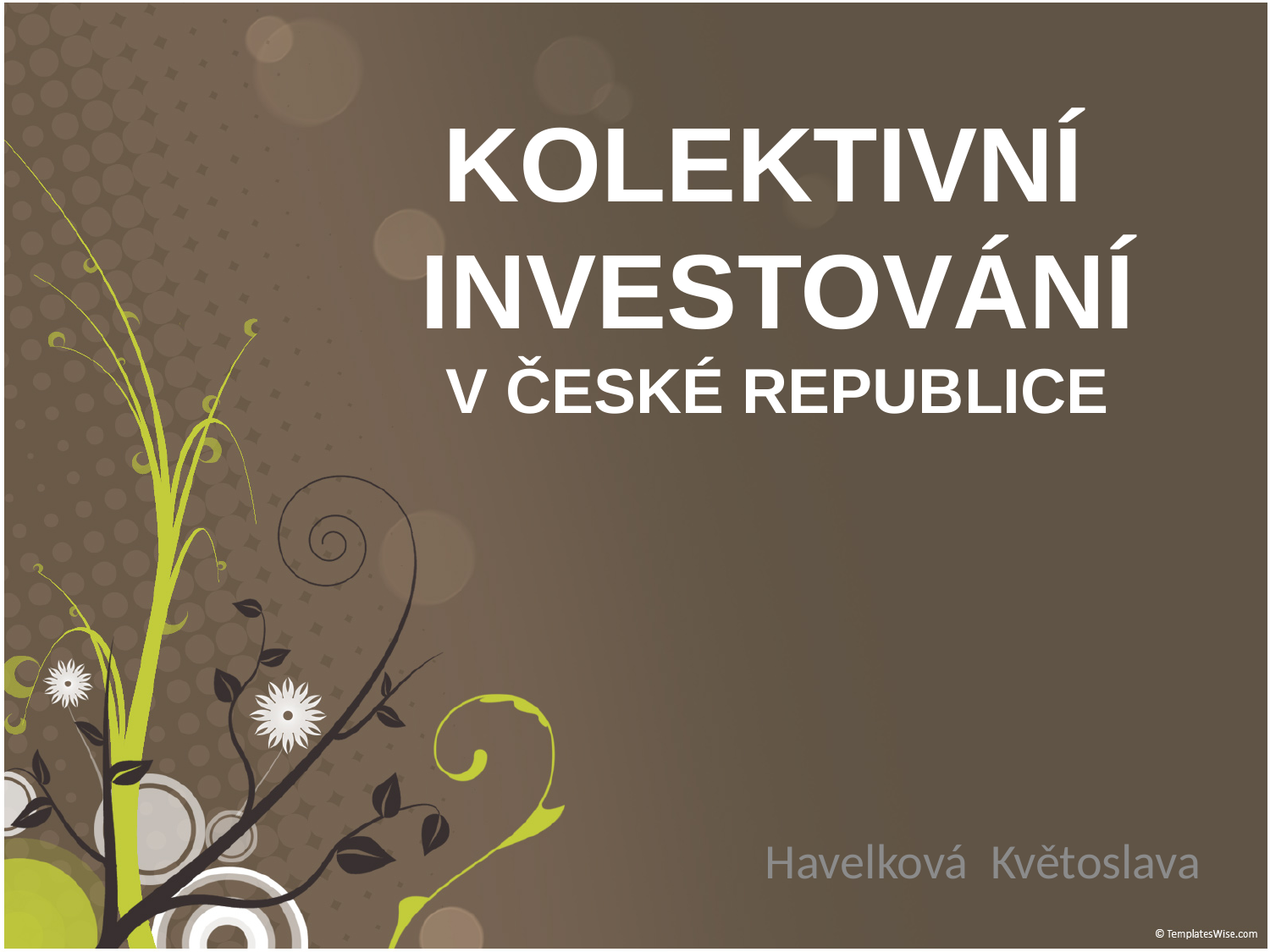

# KOLEKTIVNÍ INVESTOVÁNÍ V ČESKÉ REPUBLICE
 Havelková  Květoslava